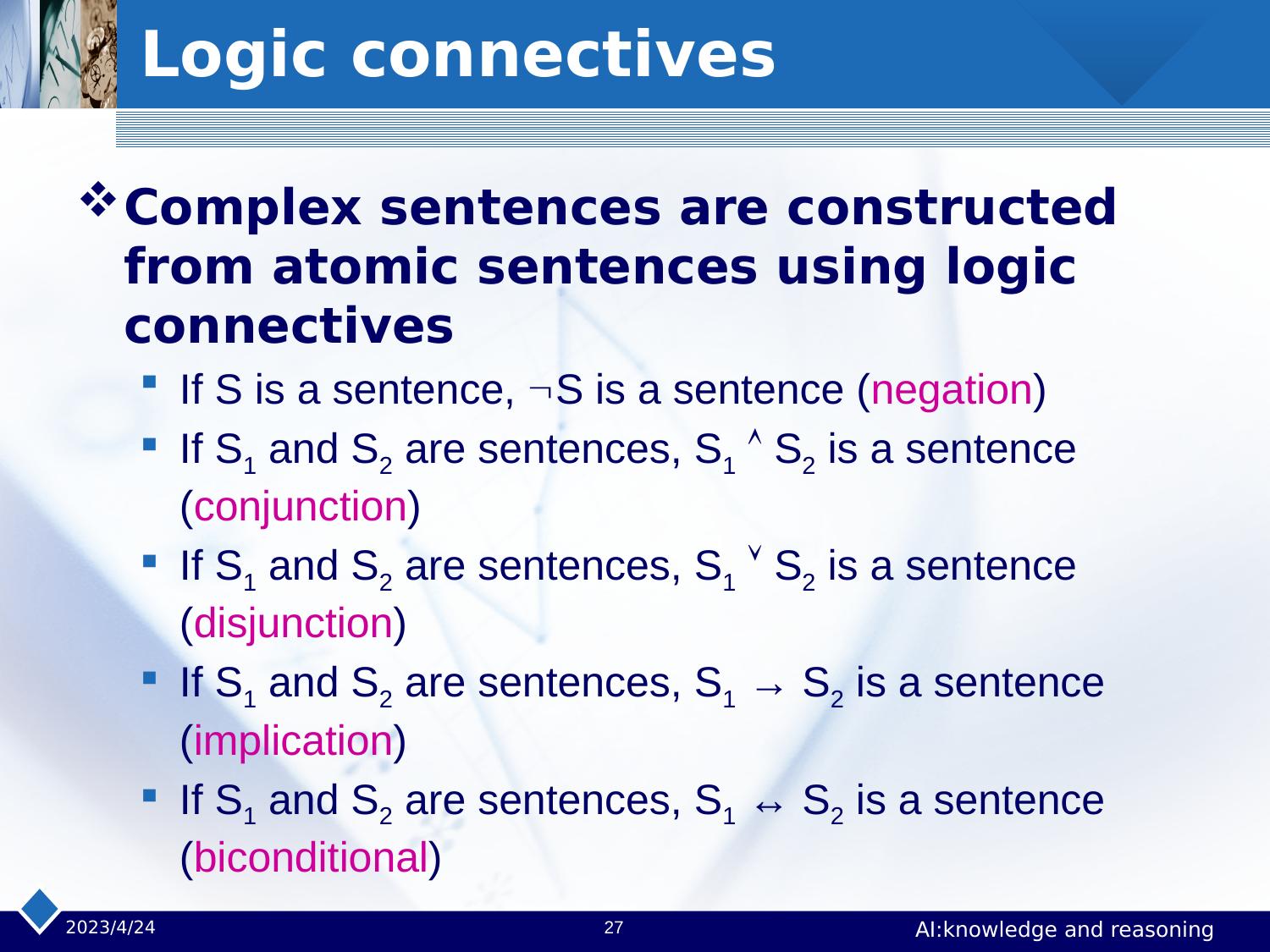

# Logic connectives
Complex sentences are constructed from atomic sentences using logic connectives
If S is a sentence, ¬S is a sentence (negation)
If S1 and S2 are sentences, S1 ∧ S2 is a sentence (conjunction)
If S1 and S2 are sentences, S1 ∨ S2 is a sentence (disjunction)
If S1 and S2 are sentences, S1 → S2 is a sentence (implication)
If S1 and S2 are sentences, S1 ↔ S2 is a sentence (biconditional)
2023/4/24
27
AI:knowledge and reasoning